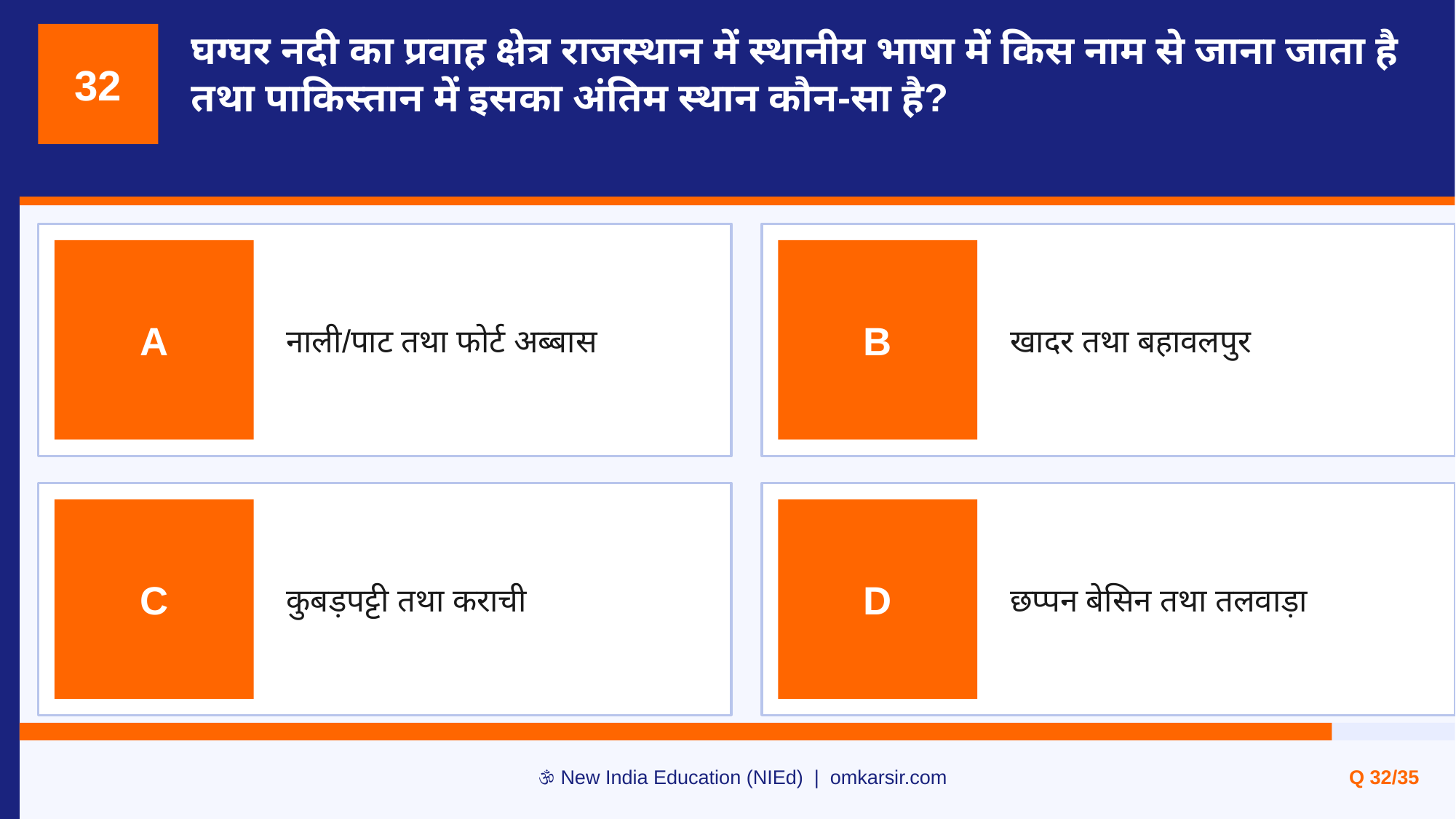

घग्घर नदी का प्रवाह क्षेत्र राजस्थान में स्थानीय भाषा में किस नाम से जाना जाता है तथा पाकिस्तान में इसका अंतिम स्थान कौन-सा है?
32

नाली/पाट तथा फोर्ट अब्बास
खादर तथा बहावलपुर
A
B

कुबड़पट्टी तथा कराची
छप्पन बेसिन तथा तलवाड़ा
C
D

🕉️ New India Education (NIEd)  |  omkarsir.com
Q 32/35